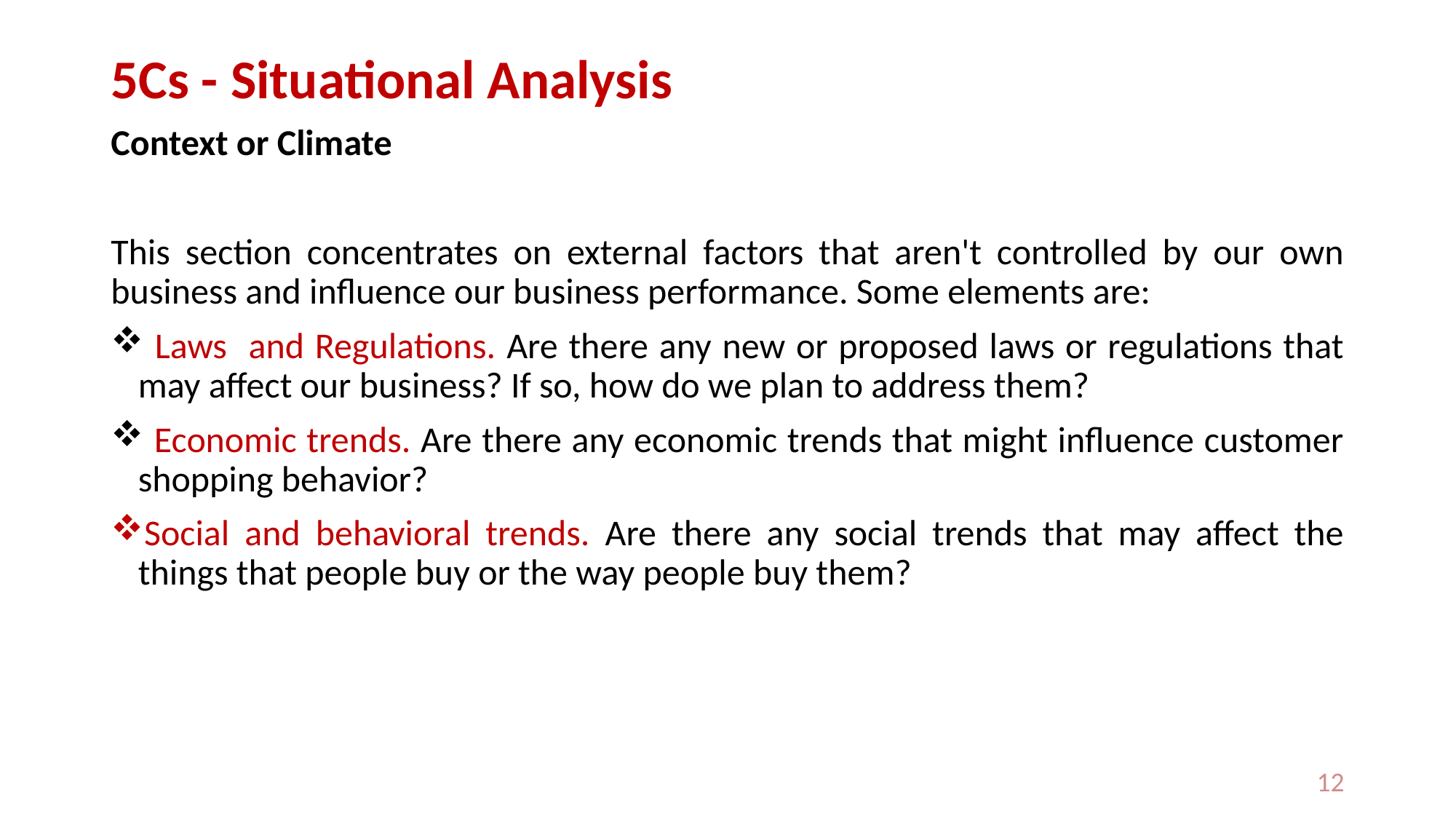

# 5Cs - Situational Analysis
Context or Climate

This section concentrates on external factors that aren't controlled by our own business and influence our business performance. Some elements are:
 Laws  and Regulations. Are there any new or proposed laws or regulations that may affect our business? If so, how do we plan to address them?
 Economic trends. Are there any economic trends that might influence customer shopping behavior?
Social and behavioral trends. Are there any social trends that may affect the things that people buy or the way people buy them?

12